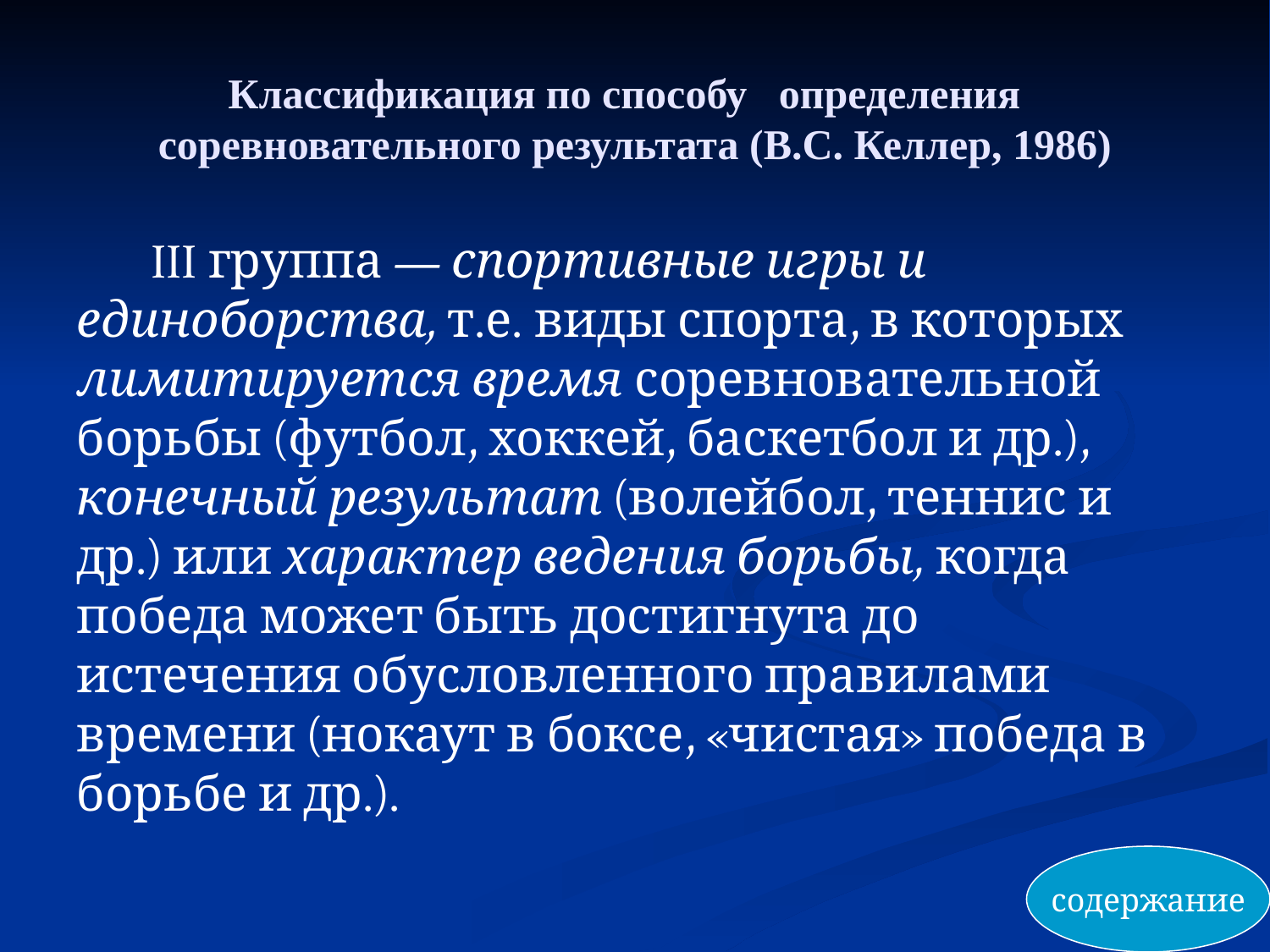

# Классификация по способу   определения   соревновательного результата (В.С. Келлер, 1986)
III группа — спортивные игры и единоборства, т.е. виды спорта, в которых лимитируется время соревновательной борьбы (футбол, хоккей, баскетбол и др.), конечный результат (волейбол, теннис и др.) или характер ведения борьбы, когда победа может быть достигнута до истечения обусловленного правилами времени (нокаут в боксе, «чистая» победа в борьбе и др.).
содержание